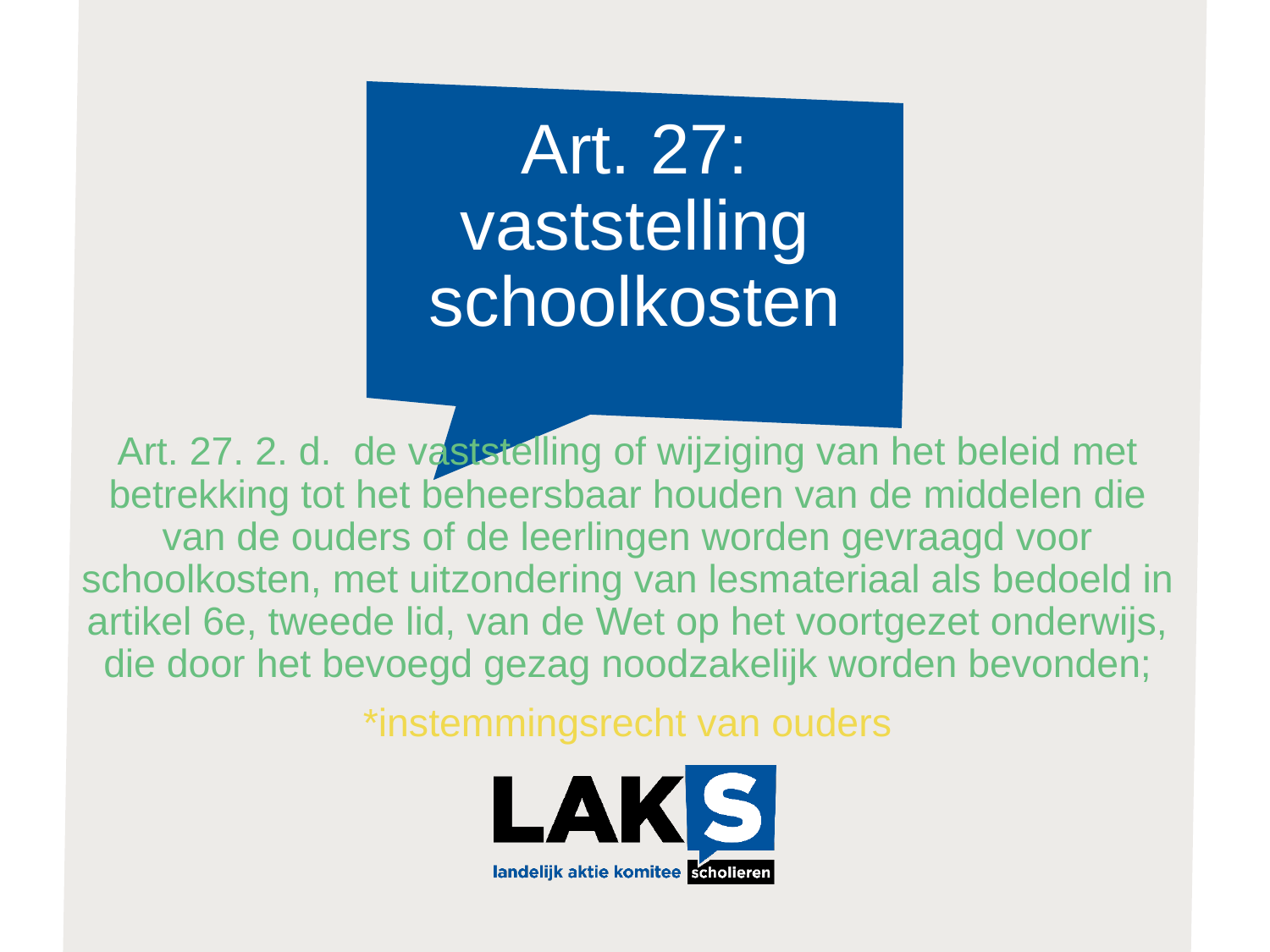

# Art. 27: vaststelling schoolkosten
Art. 27. 2. d. 	de vaststelling of wijziging van het beleid met betrekking tot het beheersbaar houden van de middelen die van de ouders of de leerlingen worden gevraagd voor schoolkosten, met uitzondering van lesmateriaal als bedoeld in artikel 6e, tweede lid, van de Wet op het voortgezet onderwijs, die door het bevoegd gezag noodzakelijk worden bevonden;
*instemmingsrecht van ouders